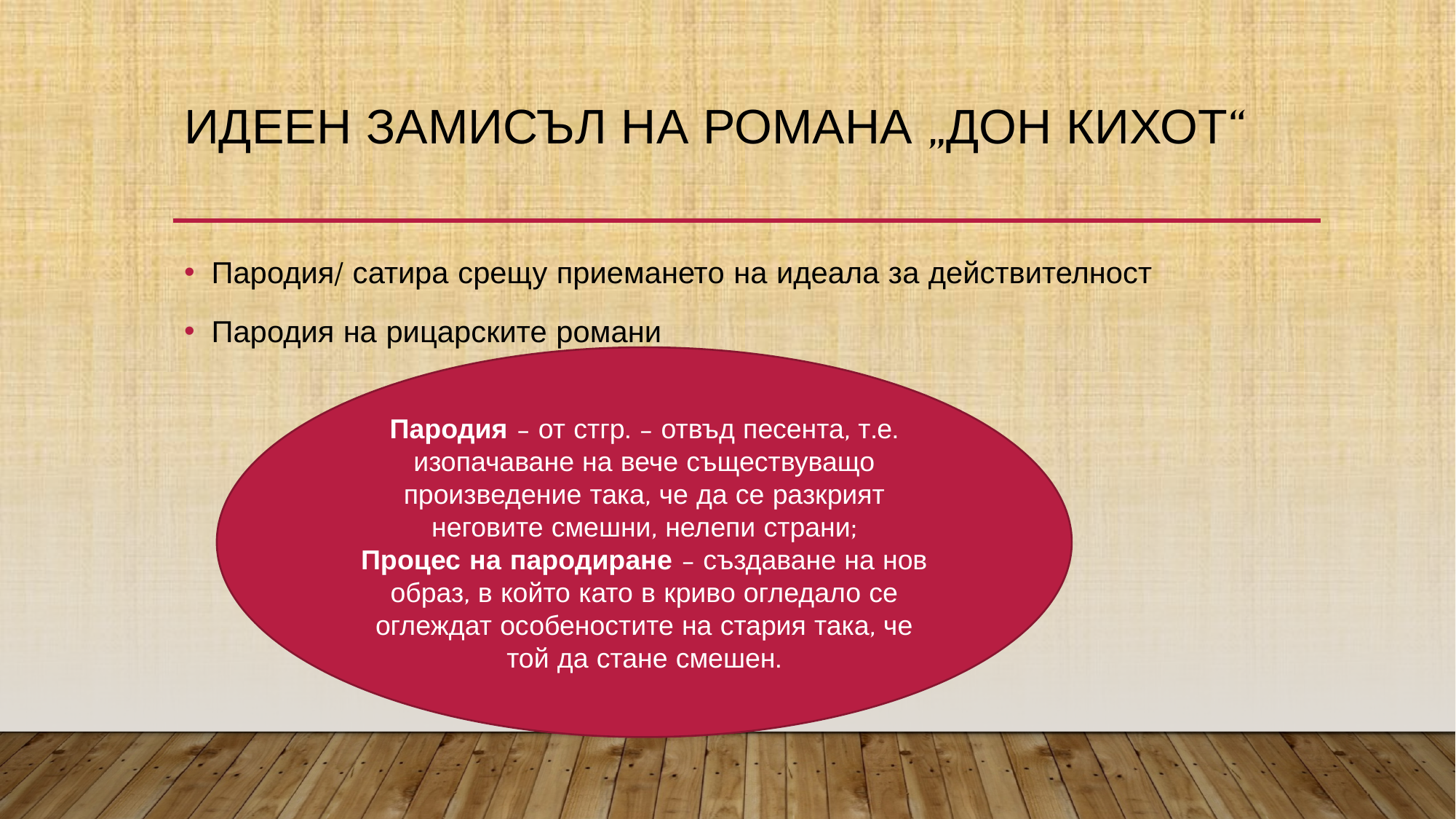

# Идеен замисъл на романа „Дон Кихот“
Пародия/ сатира срещу приемането на идеала за действителност
Пародия на рицарските романи

Пародия – от стгр. – отвъд песента, т.е. изопачаване на вече съществуващо произведение така, че да се разкрият неговите смешни, нелепи страни;
Процес на пародиране – създаване на нов образ, в който като в криво огледало се оглеждат особеностите на стария така, че той да стане смешен.